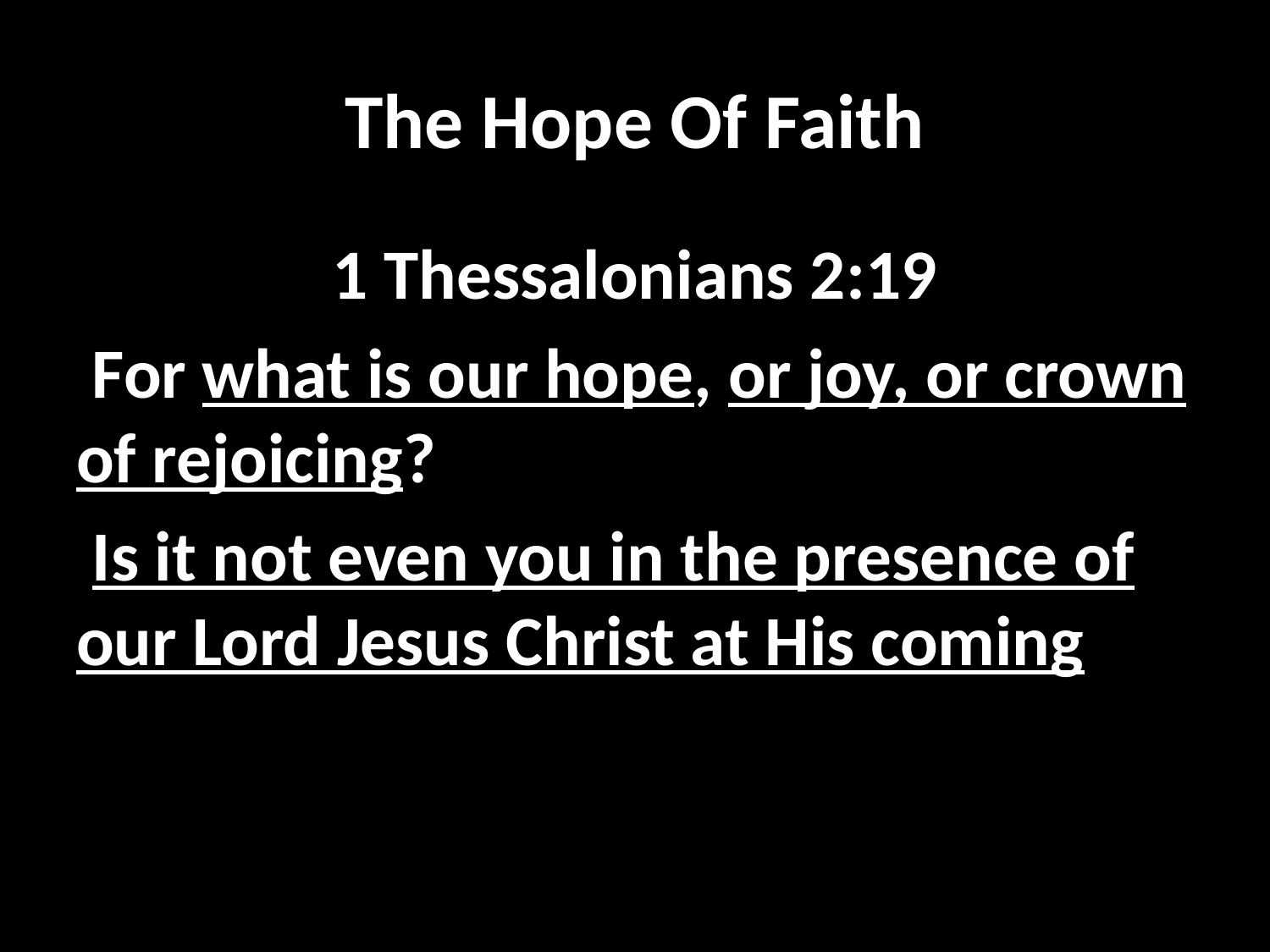

# The Hope Of Faith
1 Thessalonians 2:19
 For what is our hope, or joy, or crown of rejoicing?
 Is it not even you in the presence of our Lord Jesus Christ at His coming